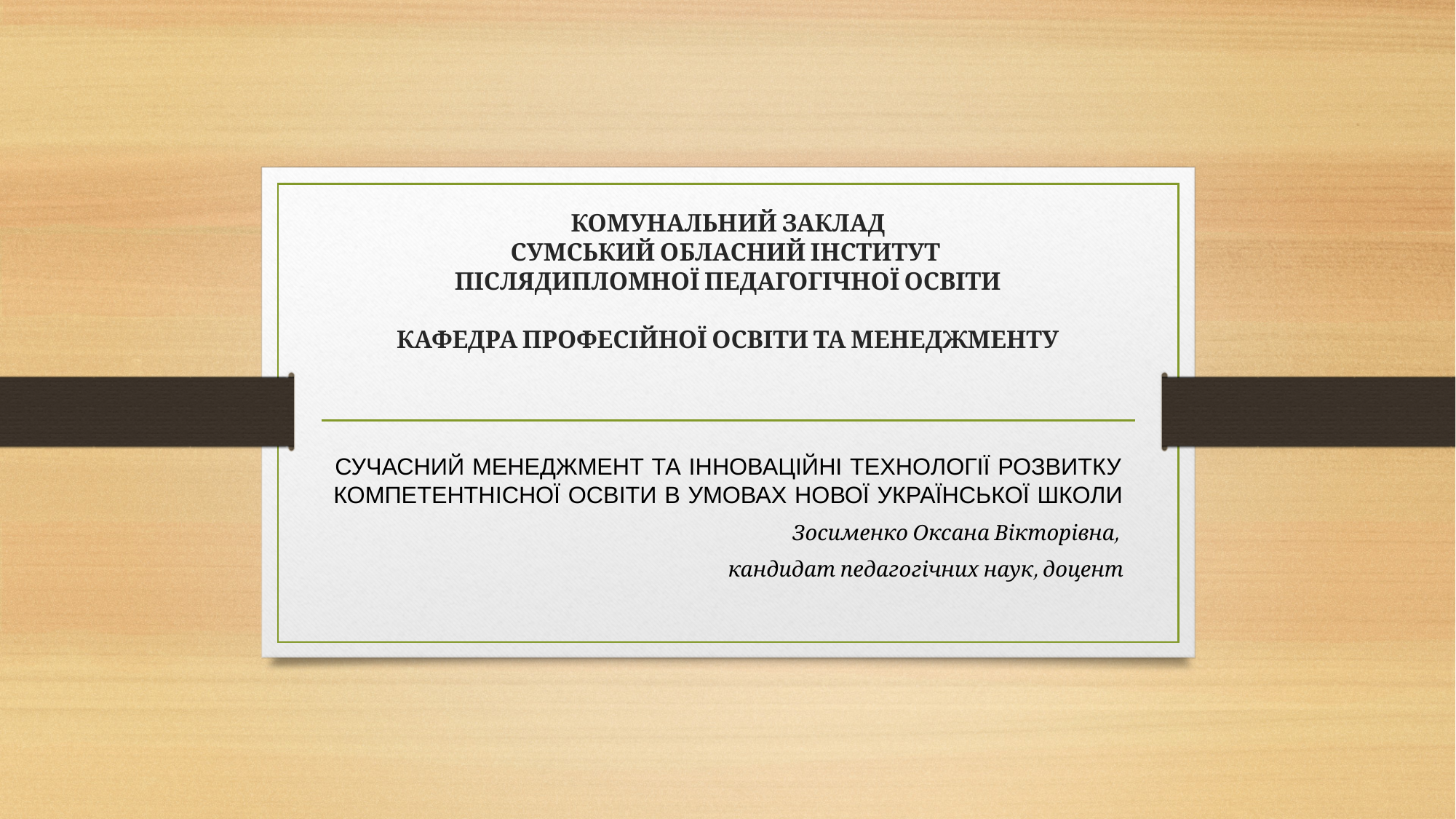

# Комунальний заклад СУМСЬКИЙ ОБЛАСНИЙ ІНСТИТУТ ПІСЛЯДИПЛОМНОЇ ПЕДАГОГІЧНОЇ ОСВІТИ КАФЕДРА ПРОФЕСІЙНОЇ ОСВІТИ ТА МЕНЕДЖМЕНТУ
СУЧАСНИЙ МЕНЕДЖМЕНТ ТА ІННОВАЦІЙНІ ТЕХНОЛОГІЇ РОЗВИТКУ КОМПЕТЕНТНІСНОЇ ОСВІТИ В УМОВАХ НОВОЇ УКРАЇНСЬКОЇ ШКОЛИ
Зосименко Оксана Вікторівна,
кандидат педагогічних наук, доцент